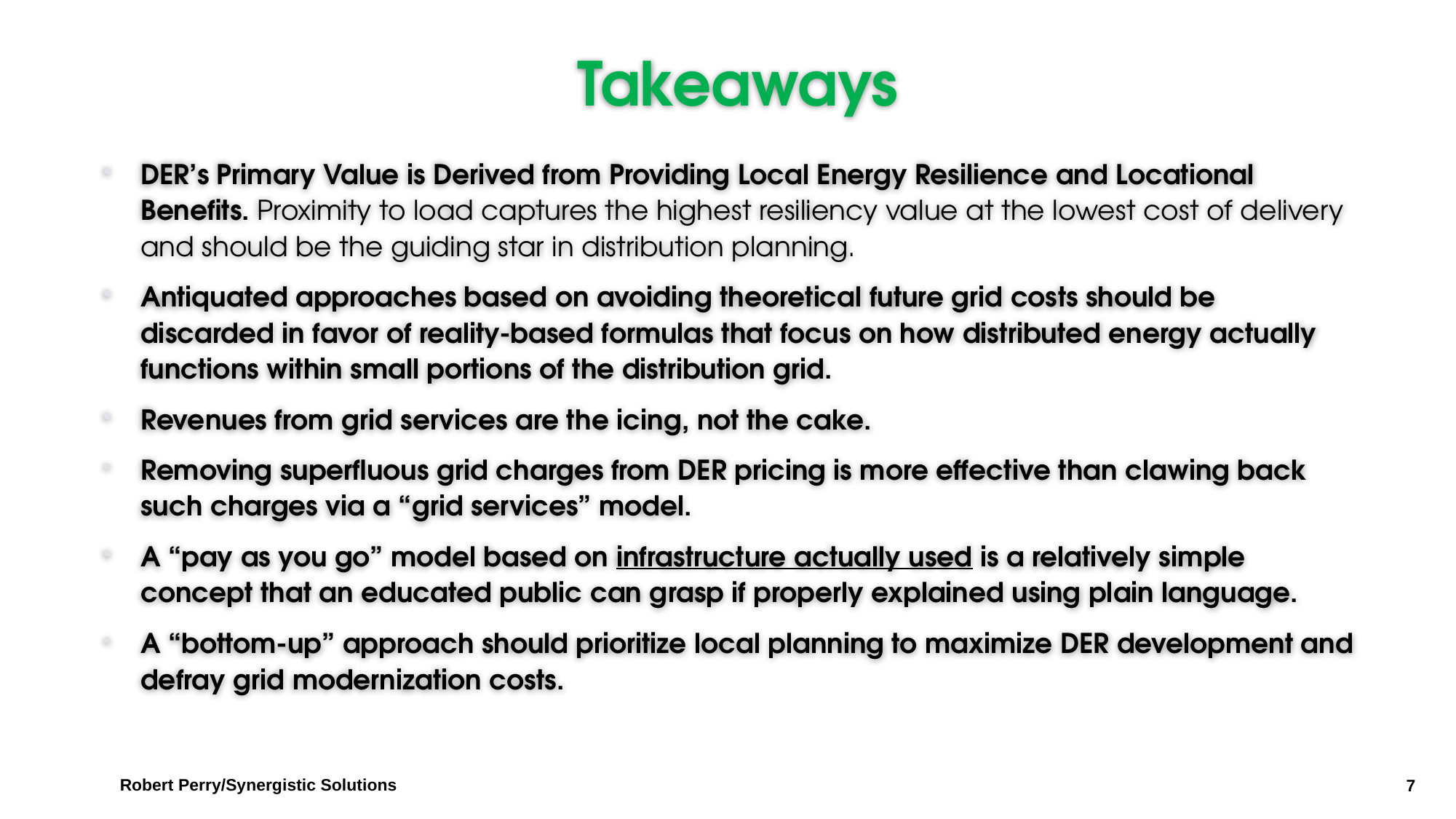

# Takeaways
DER’s Primary Value is Derived from Providing Local Energy Resilience and Locational Benefits. Proximity to load captures the highest resiliency value at the lowest cost of delivery and should be the guiding star in distribution planning.
Antiquated approaches based on avoiding theoretical future grid costs should be discarded in favor of reality-based formulas that focus on how distributed energy actually functions within small portions of the distribution grid.
Revenues from grid services are the icing, not the cake.
Removing superfluous grid charges from DER pricing is more effective than clawing back such charges via a “grid services” model.
A “pay as you go” model based on infrastructure actually used is a relatively simple concept that an educated public can grasp if properly explained using plain language.
A “bottom-up” approach should prioritize local planning to maximize DER development and defray grid modernization costs.

Robert Perry/Synergistic Solutions
7